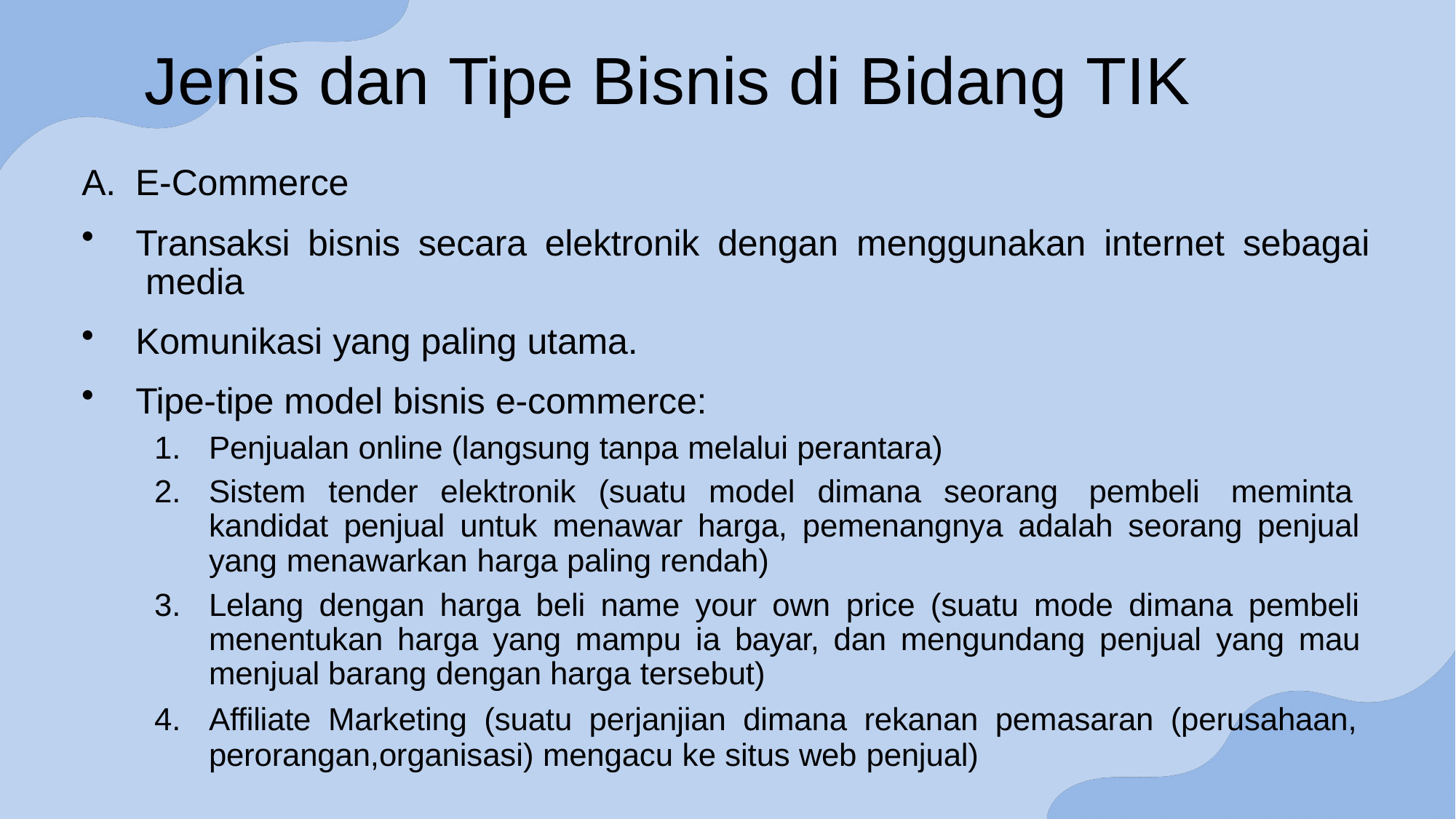

# Jenis dan Tipe Bisnis di Bidang TIK
A. E-Commerce
Transaksi bisnis secara elektronik dengan menggunakan internet sebagai  media
Komunikasi yang paling utama.
Tipe-tipe model bisnis e-commerce:
Penjualan online (langsung tanpa melalui perantara)
Sistem tender elektronik (suatu model dimana seorang pembeli meminta  kandidat penjual untuk menawar harga, pemenangnya adalah seorang penjual  yang menawarkan harga paling rendah)
Lelang dengan harga beli name your own price (suatu mode dimana pembeli  menentukan harga yang mampu ia bayar, dan mengundang penjual yang mau  menjual barang dengan harga tersebut)
Affiliate Marketing (suatu perjanjian dimana rekanan pemasaran (perusahaan,  perorangan,organisasi) mengacu ke situs web penjual)